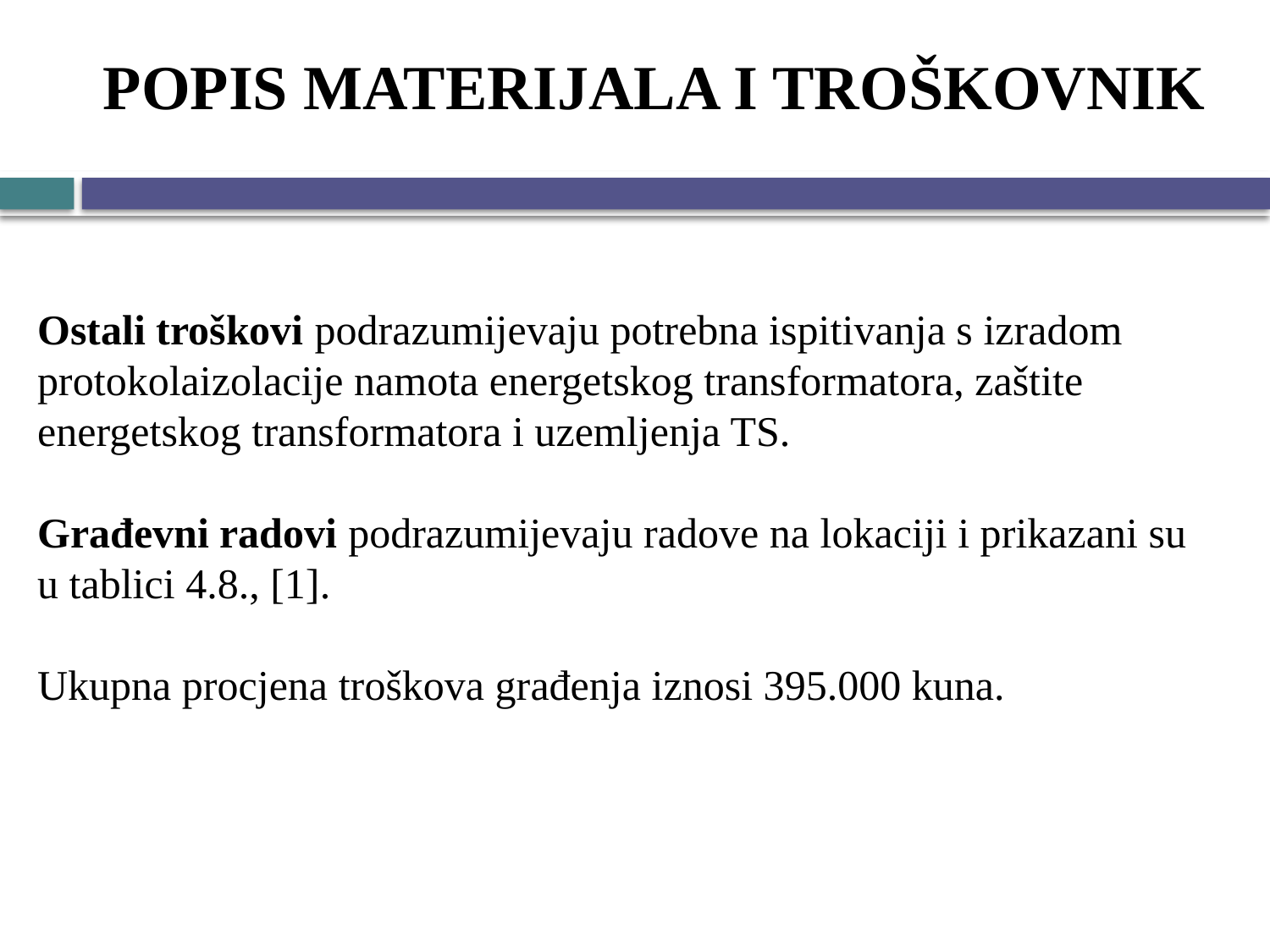

# POPIS MATERIJALA I TROŠKOVNIK
Ostali troškovi podrazumijevaju potrebna ispitivanja s izradom protokolaizolacije namota energetskog transformatora, zaštite energetskog transformatora i uzemljenja TS.

Građevni radovi podrazumijevaju radove na lokaciji i prikazani su u tablici 4.8., [1].

Ukupna procjena troškova građenja iznosi 395.000 kuna.